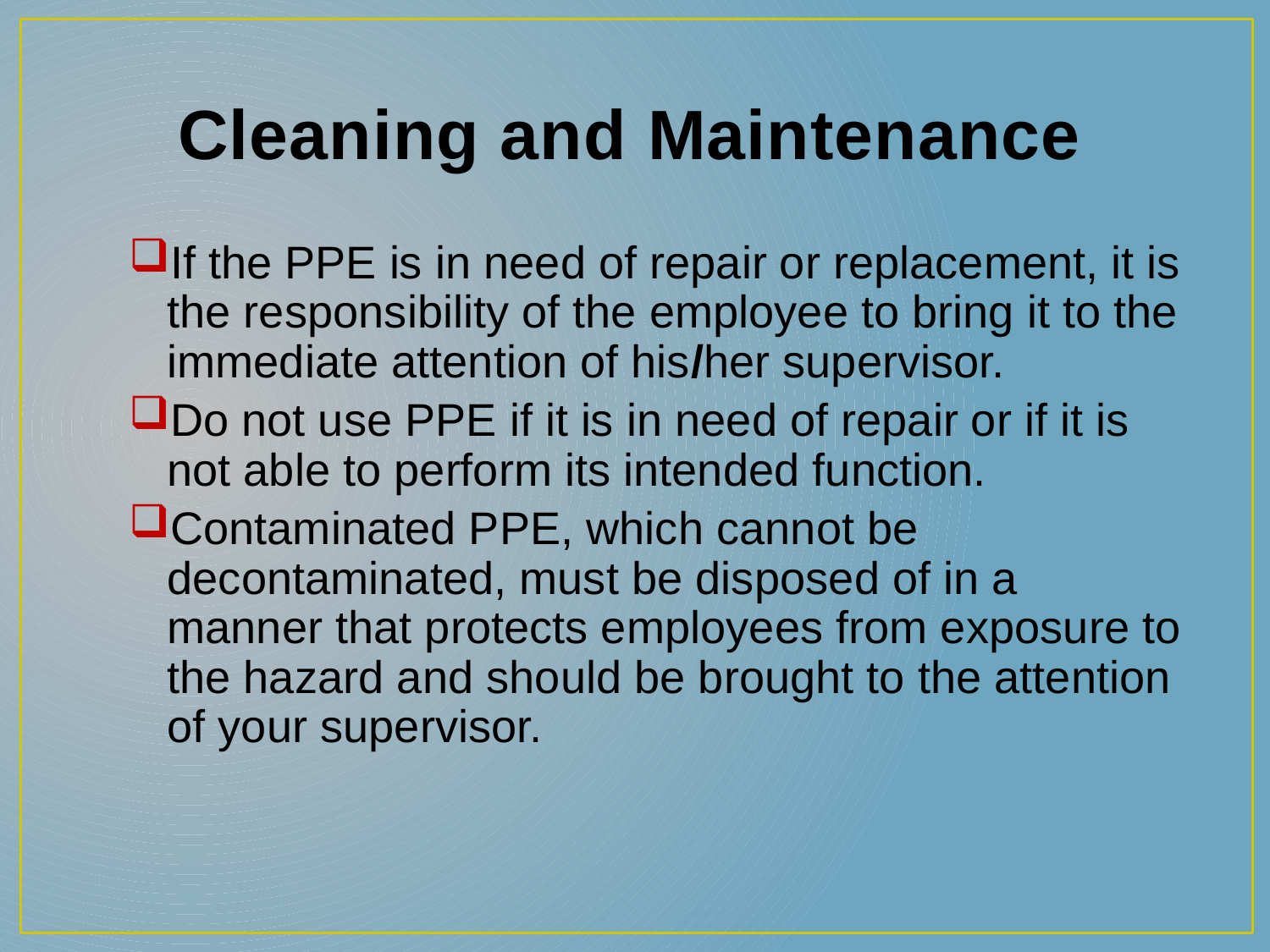

# Cleaning and Maintenance
If the PPE is in need of repair or replacement, it is the responsibility of the employee to bring it to the immediate attention of his/her supervisor.
Do not use PPE if it is in need of repair or if it is not able to perform its intended function.
Contaminated PPE, which cannot be decontaminated, must be disposed of in a manner that protects employees from exposure to the hazard and should be brought to the attention of your supervisor.